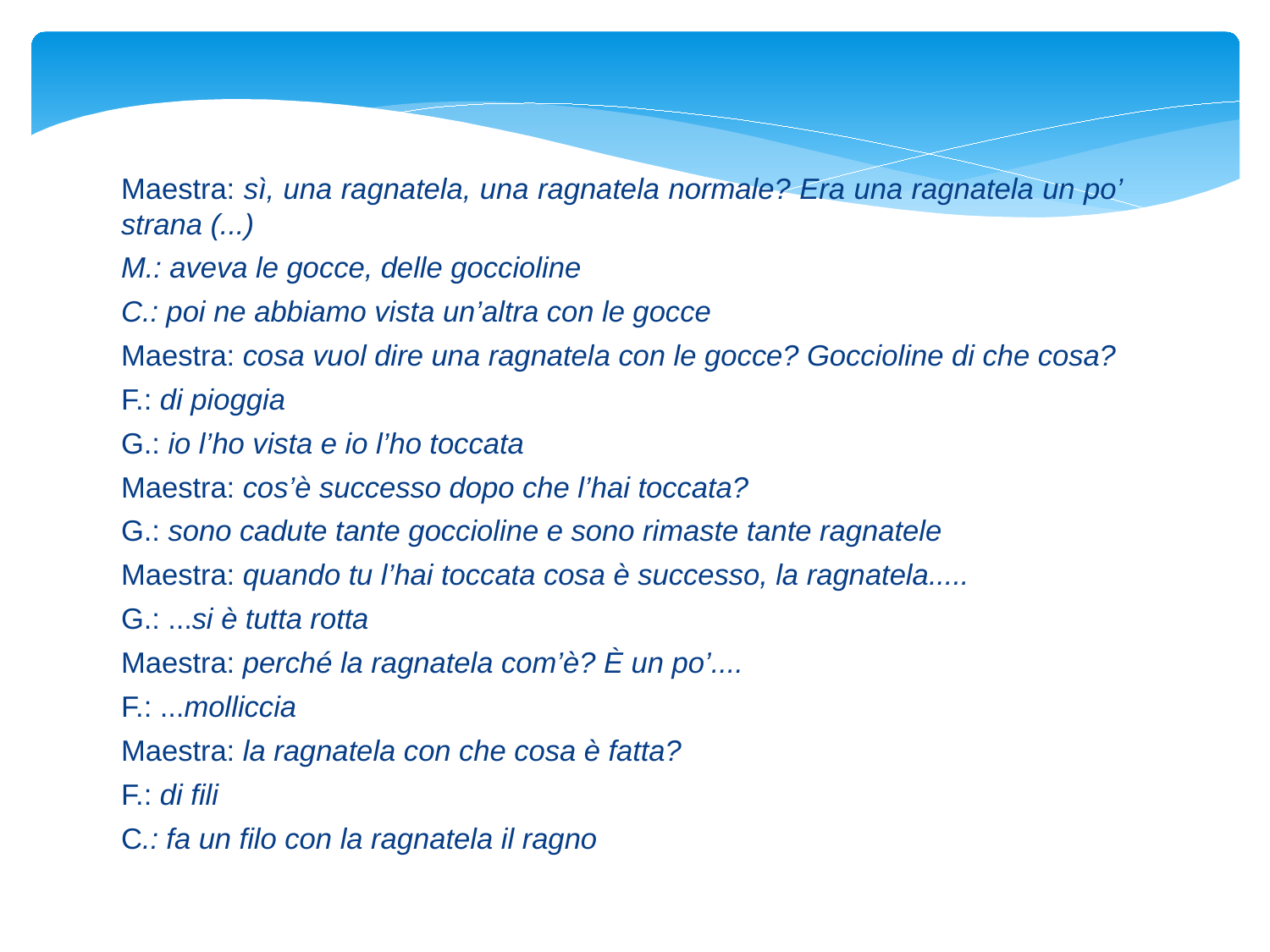

Maestra: sì, una ragnatela, una ragnatela normale? Era una ragnatela un po’ strana (...)
M.: aveva le gocce, delle goccioline
C.: poi ne abbiamo vista un’altra con le gocce
Maestra: cosa vuol dire una ragnatela con le gocce? Goccioline di che cosa?
F.: di pioggia
G.: io l’ho vista e io l’ho toccata
Maestra: cos’è successo dopo che l’hai toccata?
G.: sono cadute tante goccioline e sono rimaste tante ragnatele
Maestra: quando tu l’hai toccata cosa è successo, la ragnatela.....
G.: ...si è tutta rotta
Maestra: perché la ragnatela com’è? È un po’....
F.: ...molliccia
Maestra: la ragnatela con che cosa è fatta?
F.: di fili
C.: fa un filo con la ragnatela il ragno